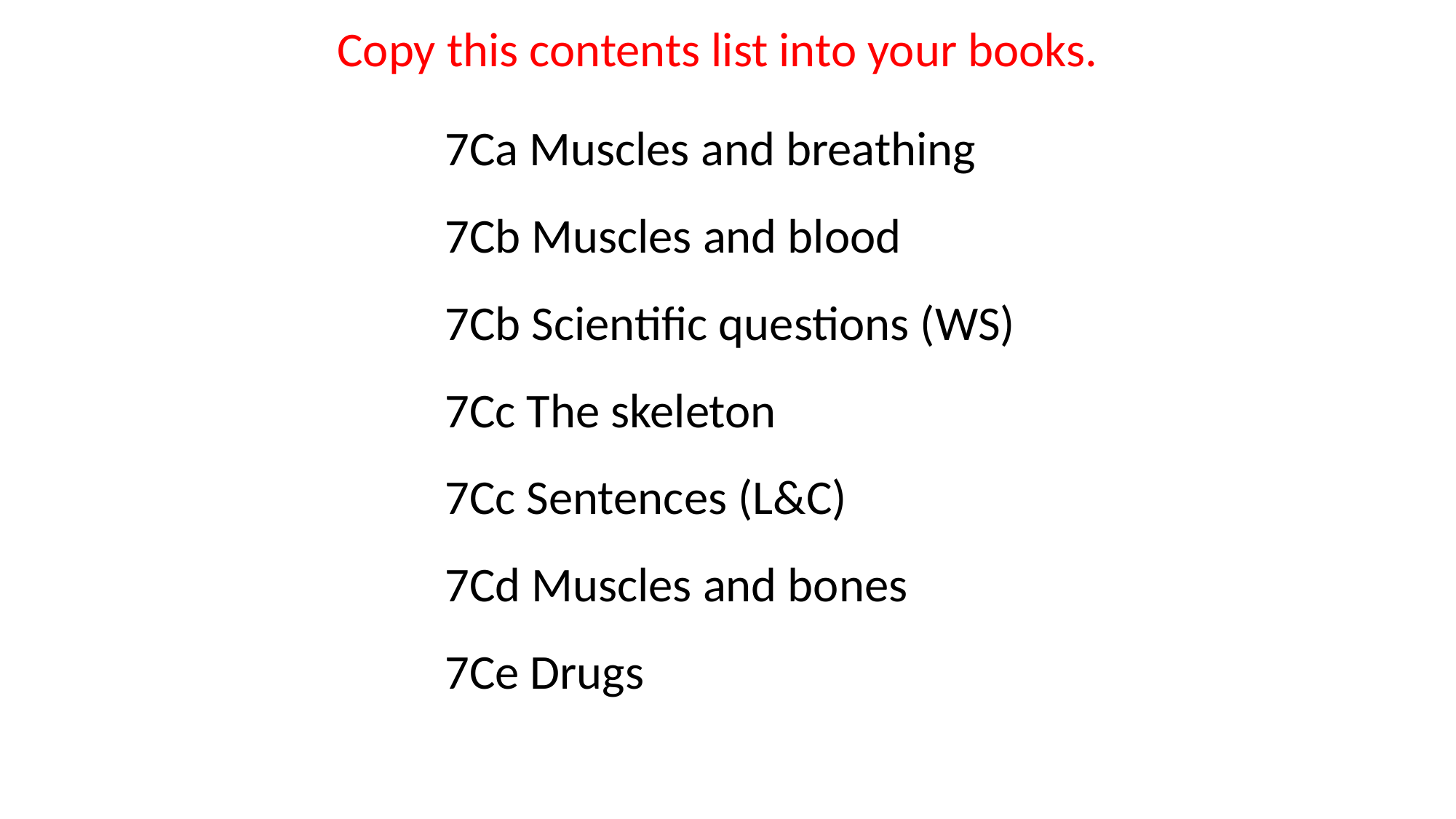

Copy this contents list into your books.
7Ca Muscles and breathing
7Cb Muscles and blood
7Cb Scientific questions (WS)
7Cc The skeleton
7Cc Sentences (L&C)
7Cd Muscles and bones
7Ce Drugs